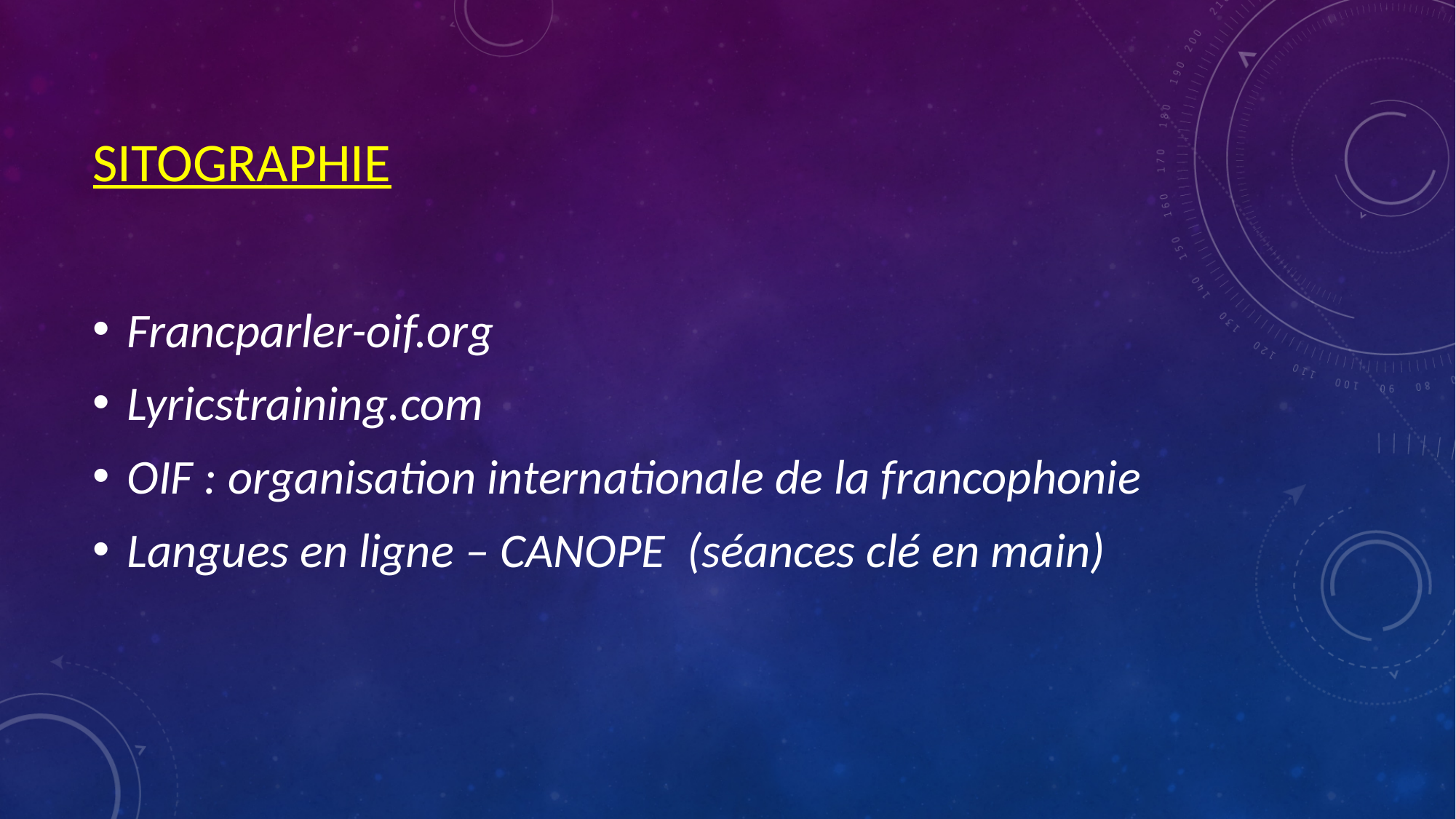

# sitographie
Francparler-oif.org
Lyricstraining.com
OIF : organisation internationale de la francophonie
Langues en ligne – CANOPE  (séances clé en main)